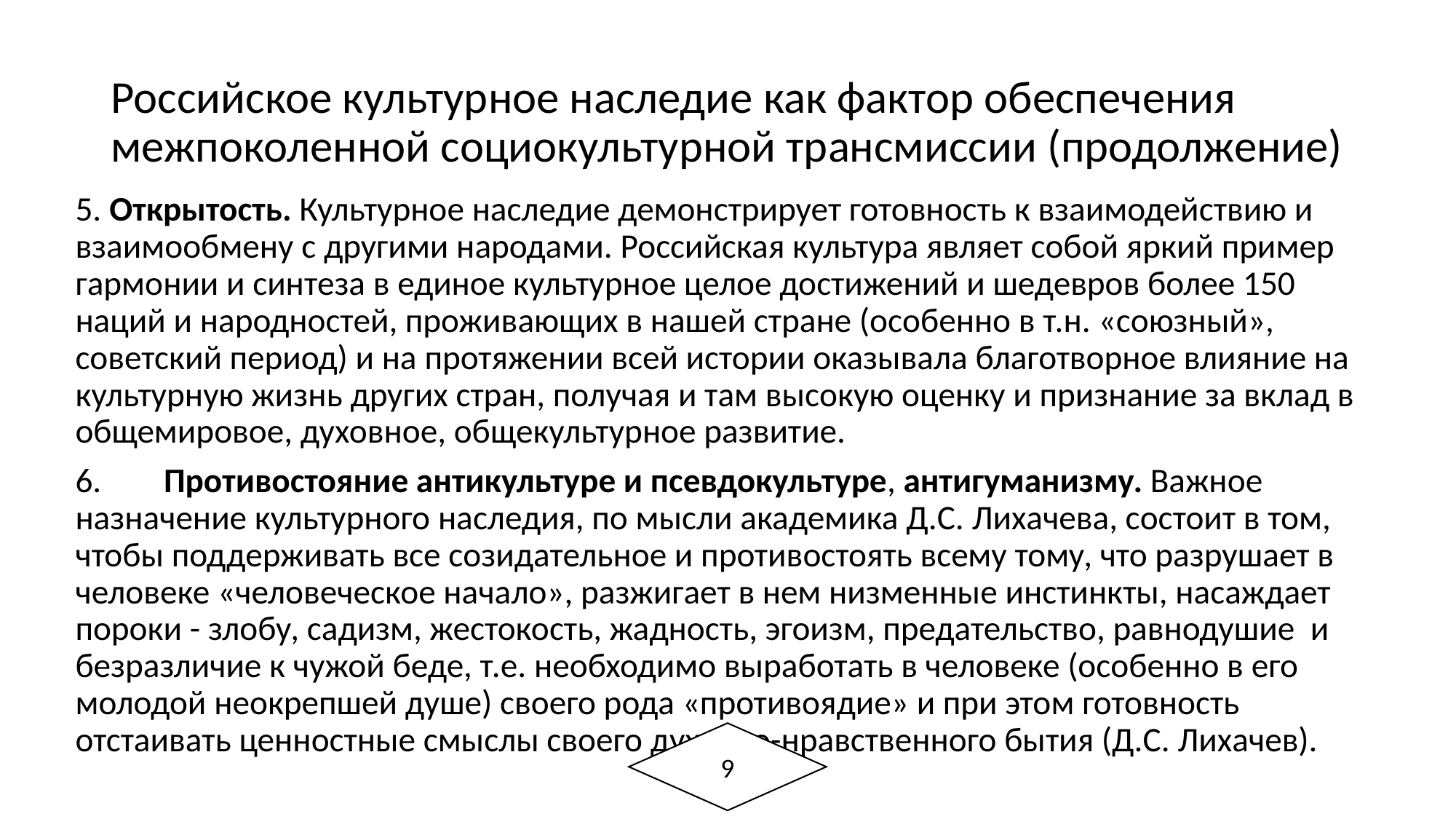

# Российское культурное наследие как фактор обеспечения межпоколенной социокультурной трансмиссии (продолжение)
5. Открытость. Культурное наследие демонстрирует готовность к взаимодействию и взаимообмену с другими народами. Российская культура являет собой яркий пример гармонии и синтеза в единое культурное целое достижений и шедевров более 150 наций и народностей, проживающих в нашей стране (особенно в т.н. «союзный», советский период) и на протяжении всей истории оказывала благотворное влияние на культурную жизнь других стран, получая и там высокую оценку и признание за вклад в общемировое, духовное, общекультурное развитие.
6.	Противостояние антикультуре и псевдокультуре, антигуманизму. Важное назначение культурного наследия, по мысли академика Д.С. Лихачева, состоит в том, чтобы поддерживать все созидательное и противостоять всему тому, что разрушает в человеке «человеческое начало», разжигает в нем низменные инстинкты, насаждает пороки - злобу, садизм, жестокость, жадность, эгоизм, предательство, равнодушие  и безразличие к чужой беде, т.е. необходимо выработать в человеке (особенно в его молодой неокрепшей душе) своего рода «противоядие» и при этом готовность отстаивать ценностные смыслы своего духовно-нравственного бытия (Д.С. Лихачев).
9